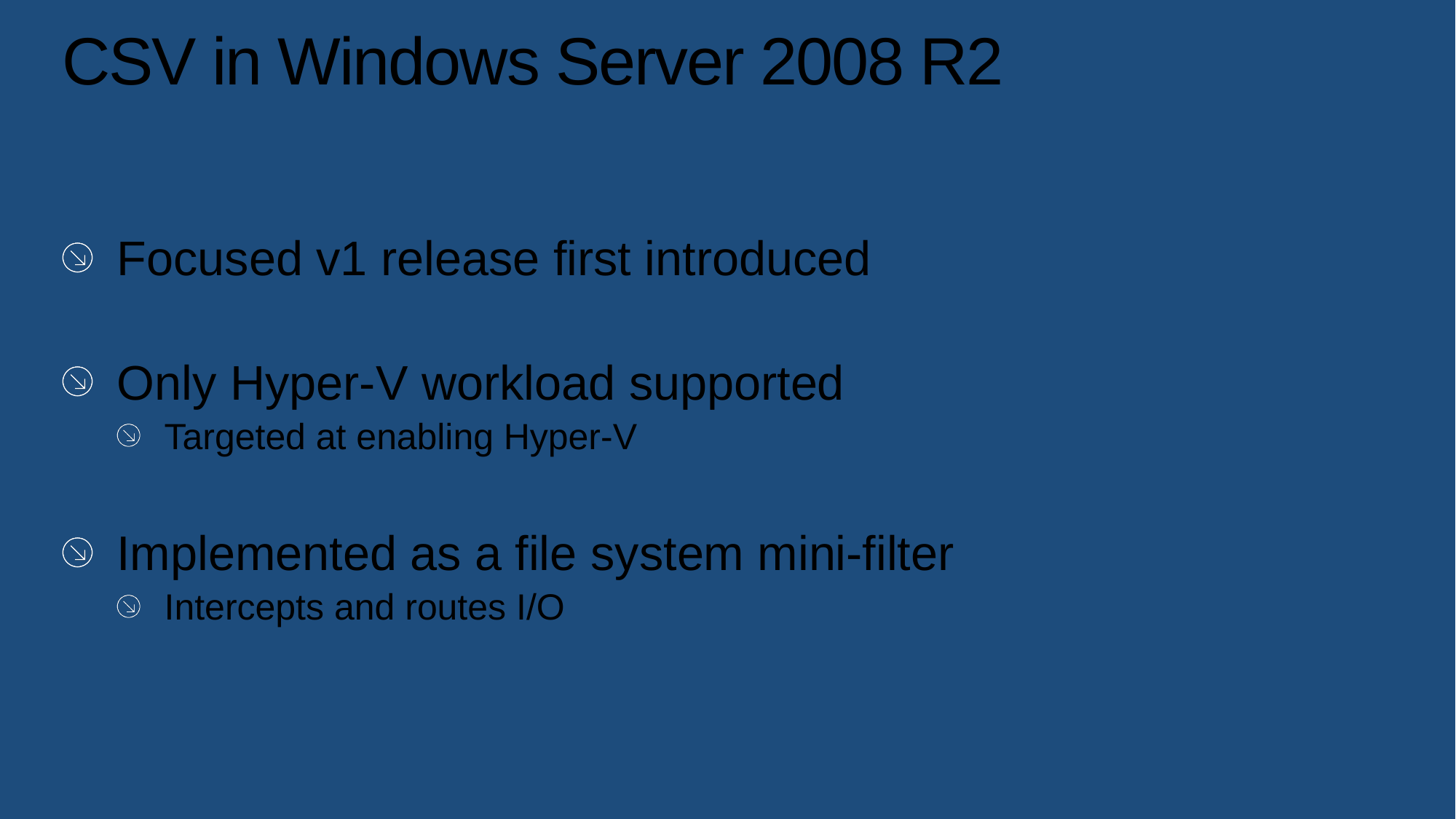

# CSV in Windows Server 2008 R2
Focused v1 release first introduced

Only Hyper-V workload supported
Targeted at enabling Hyper-V

Implemented as a file system mini-filter
Intercepts and routes I/O